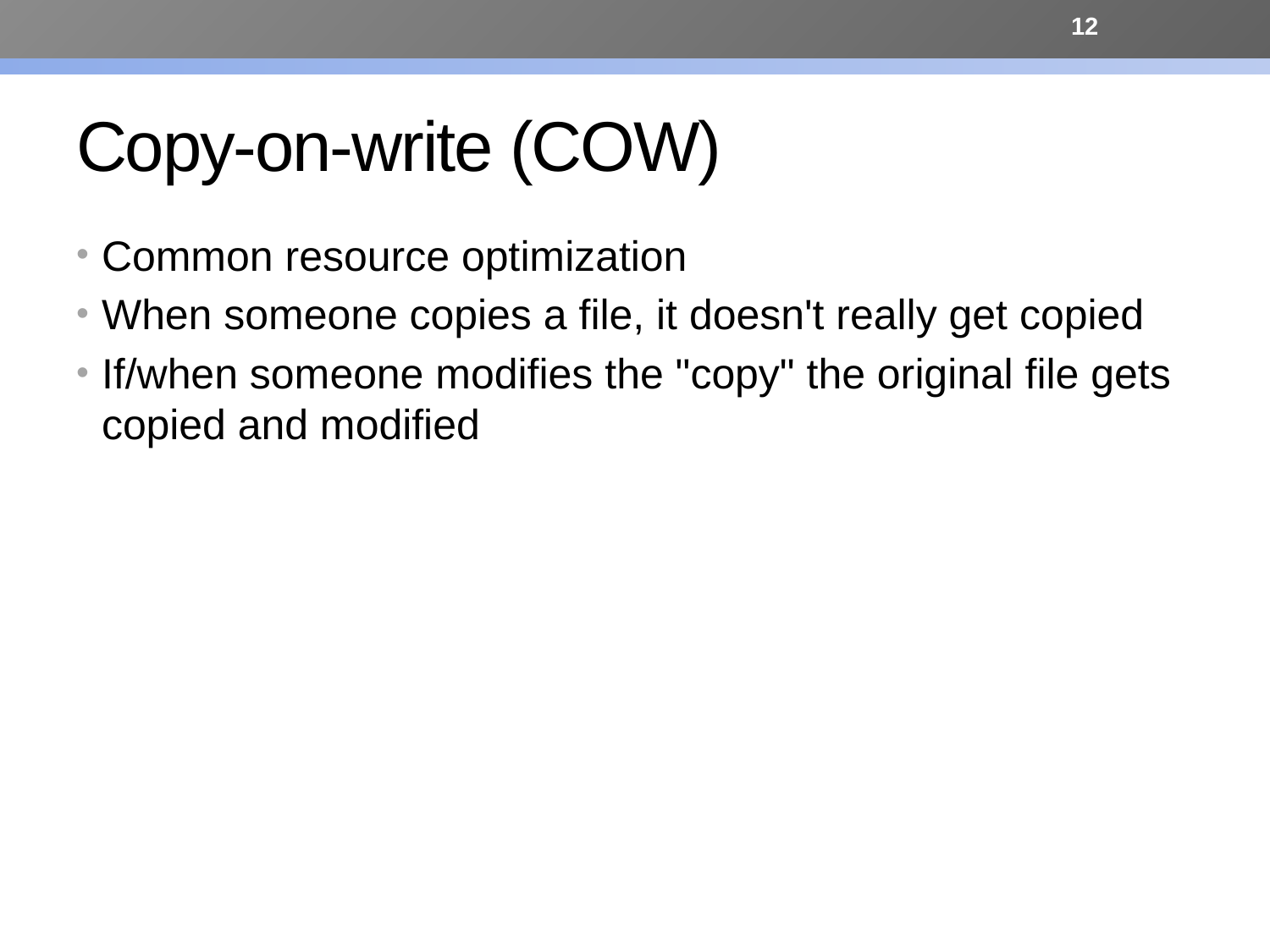

12
# Copy-on-write (COW)
Common resource optimization
When someone copies a file, it doesn't really get copied
If/when someone modifies the "copy" the original file gets copied and modified